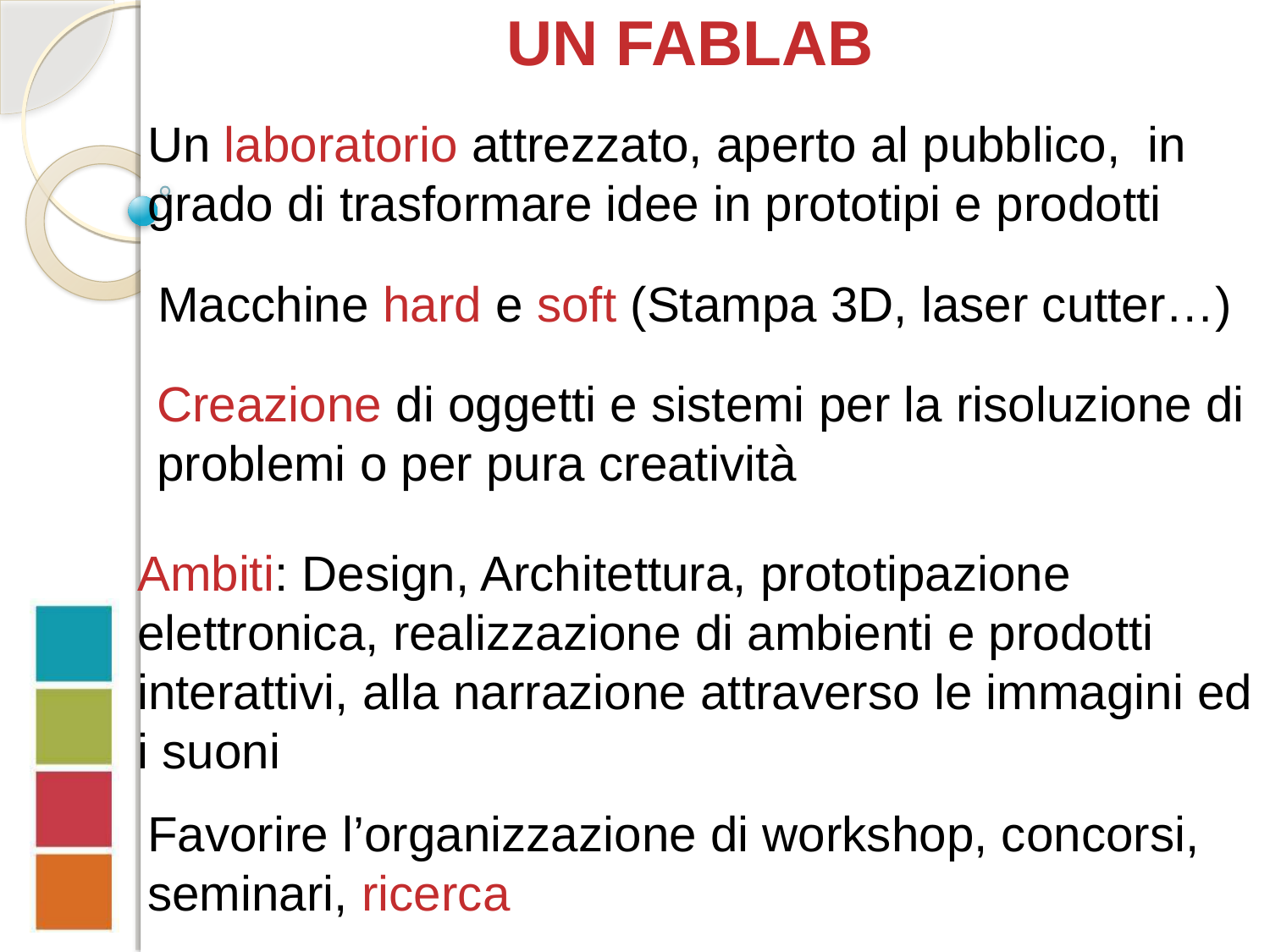

UN FABLAB
Un laboratorio attrezzato, aperto al pubblico,  in grado di trasformare idee in prototipi e prodotti
Macchine hard e soft (Stampa 3D, laser cutter…)
Creazione di oggetti e sistemi per la risoluzione di problemi o per pura creatività
Ambiti: Design, Architettura, prototipazione elettronica, realizzazione di ambienti e prodotti interattivi, alla narrazione attraverso le immagini ed i suoni
Favorire l’organizzazione di workshop, concorsi, seminari, ricerca